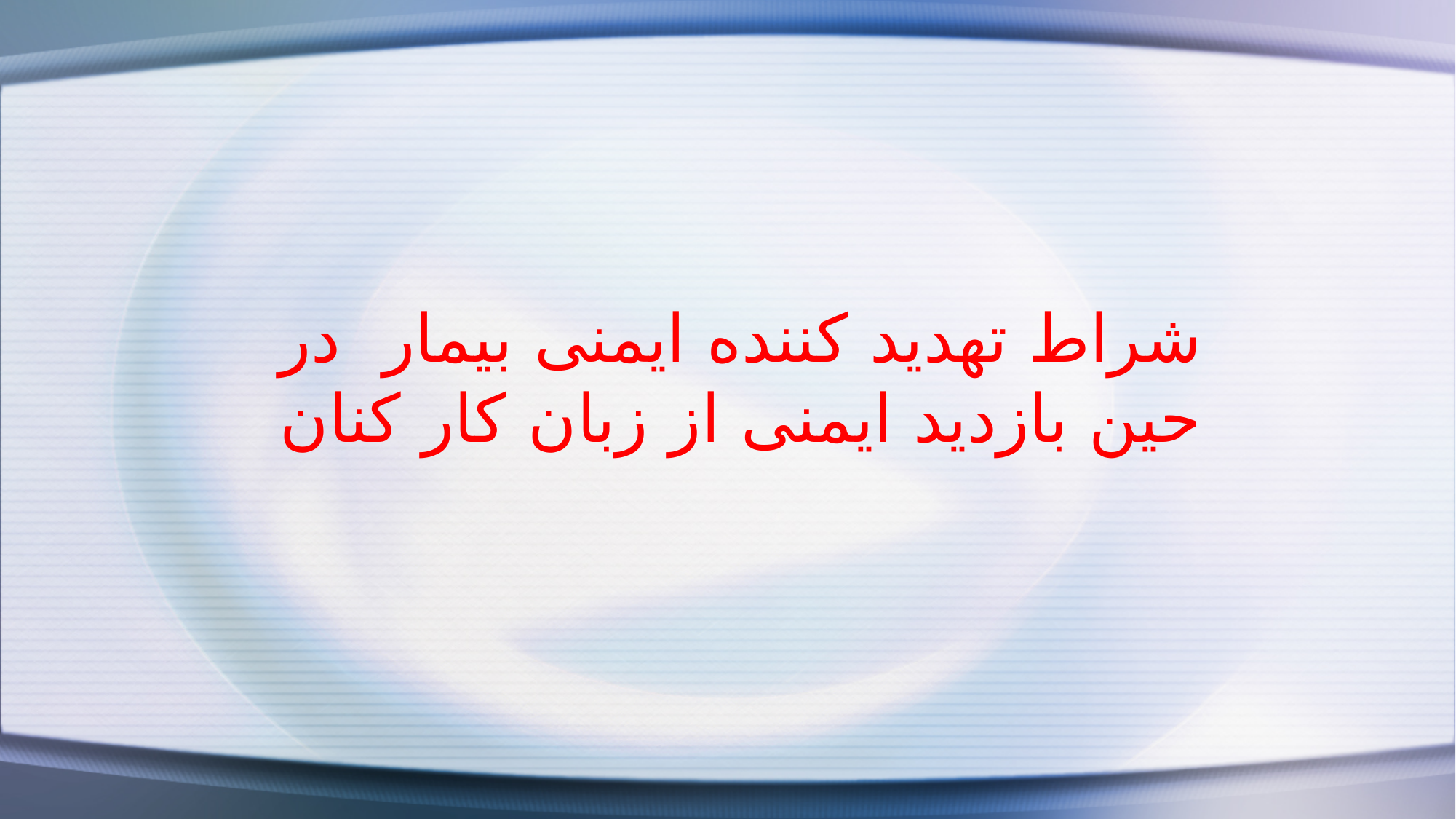

# شراط تهدید کننده ایمنی بیمار  در حین بازدید ایمنی از زبان کار کنان